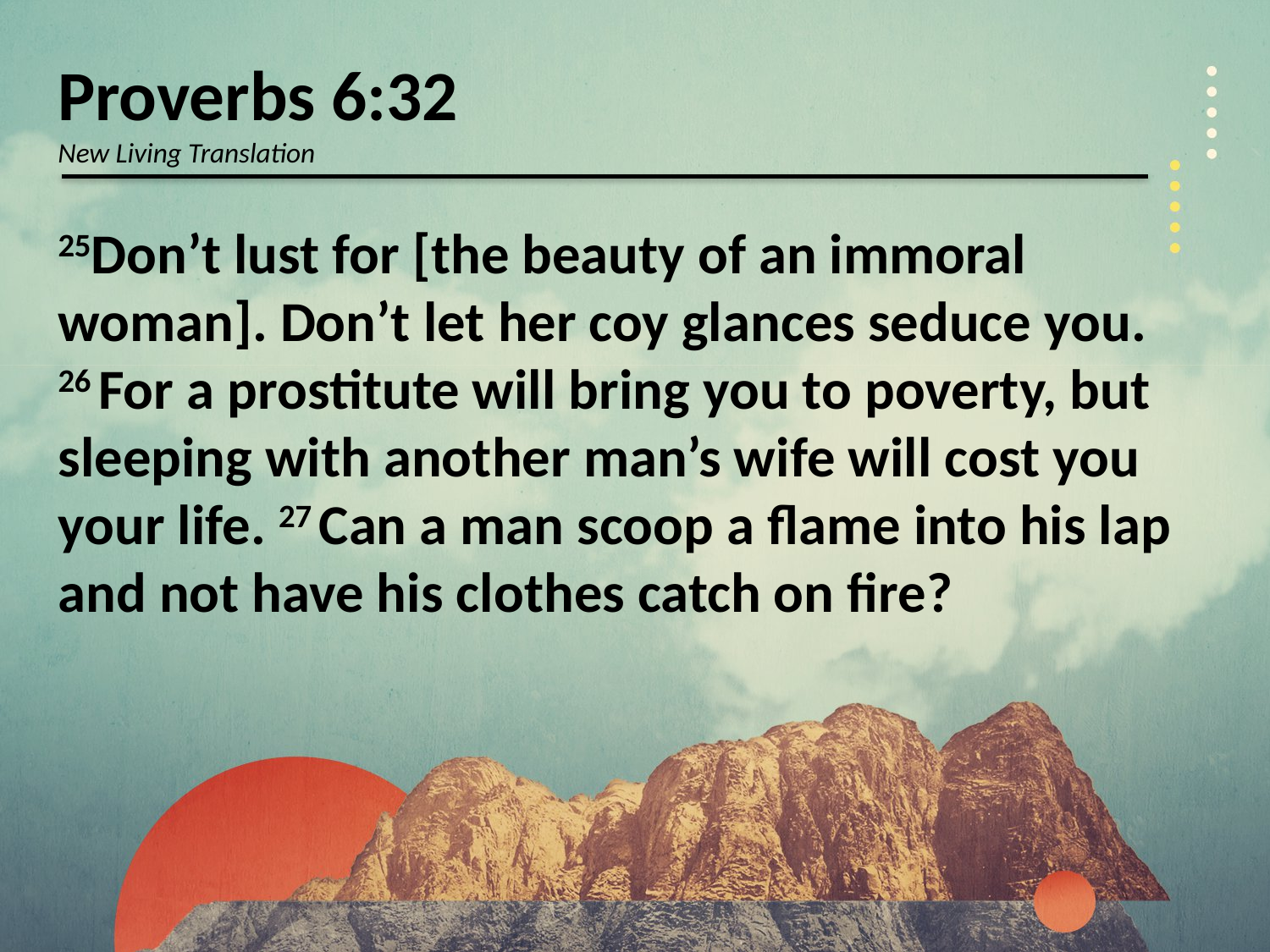

Proverbs 6:32
New Living Translation
25Don’t lust for [the beauty of an immoral woman]. Don’t let her coy glances seduce you. 26 For a prostitute will bring you to poverty, but sleeping with another man’s wife will cost you your life. 27 Can a man scoop a flame into his lap and not have his clothes catch on fire?